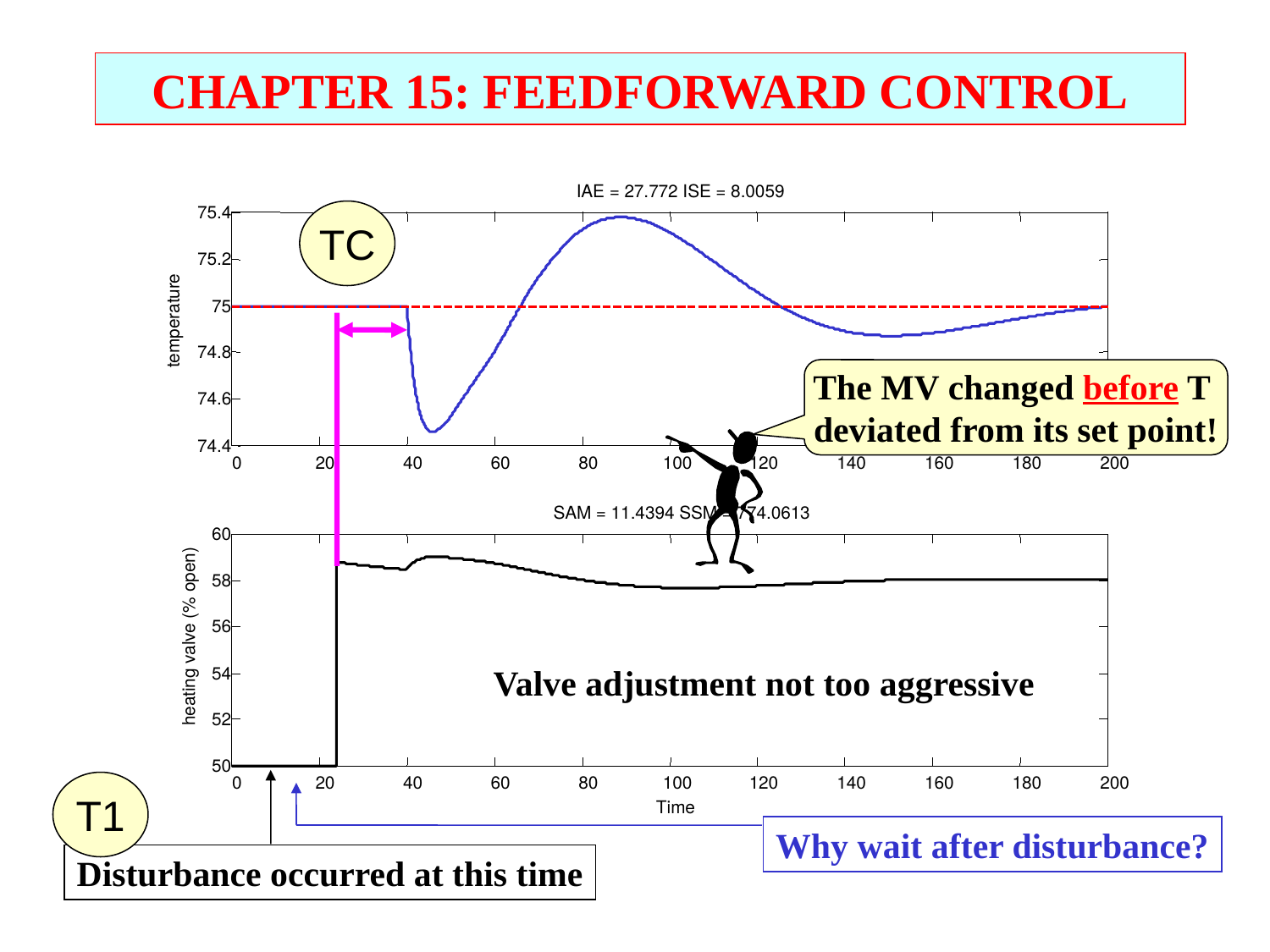

CHAPTER 15: FEEDFORWARD CONTROL
IAE = 27.772 ISE = 8.0059
75.4

75.2

75

temperature
74.8

74.6

74.4

0
20
40
60
80
100
120
140
160
180
200
SAM = 11.4394 SSM = 774.0613
60

58

56
heating valve (% open)

54

52

50

0
20
40
60
80
100
120
140
160
180
200
Time

TC

The MV changed before T
deviated from its set point!

Valve adjustment not too aggressive

T1

Why wait after disturbance?

Disturbance occurred at this time